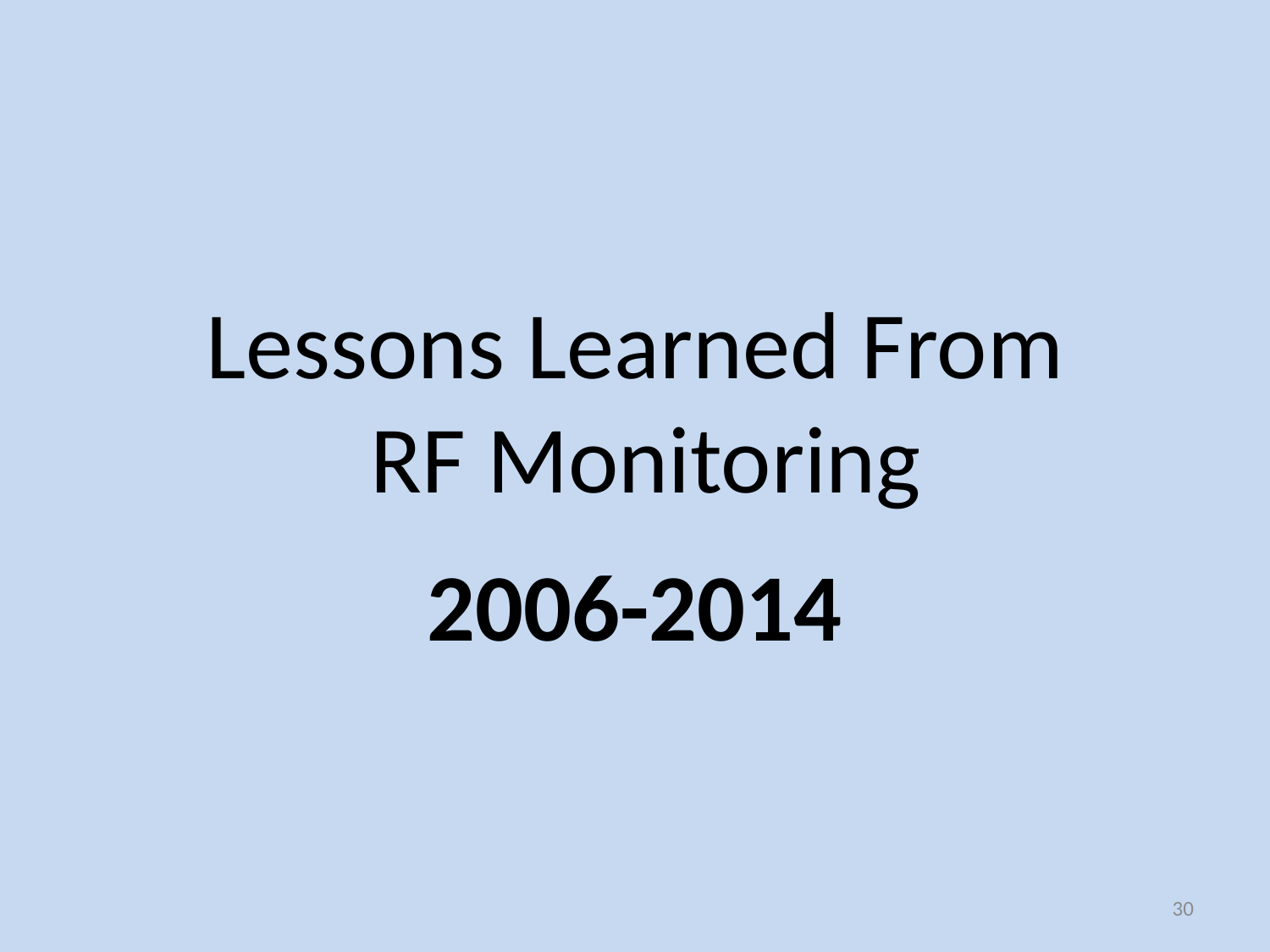

# Lessons Learned From RF Monitoring
2006-2014
30